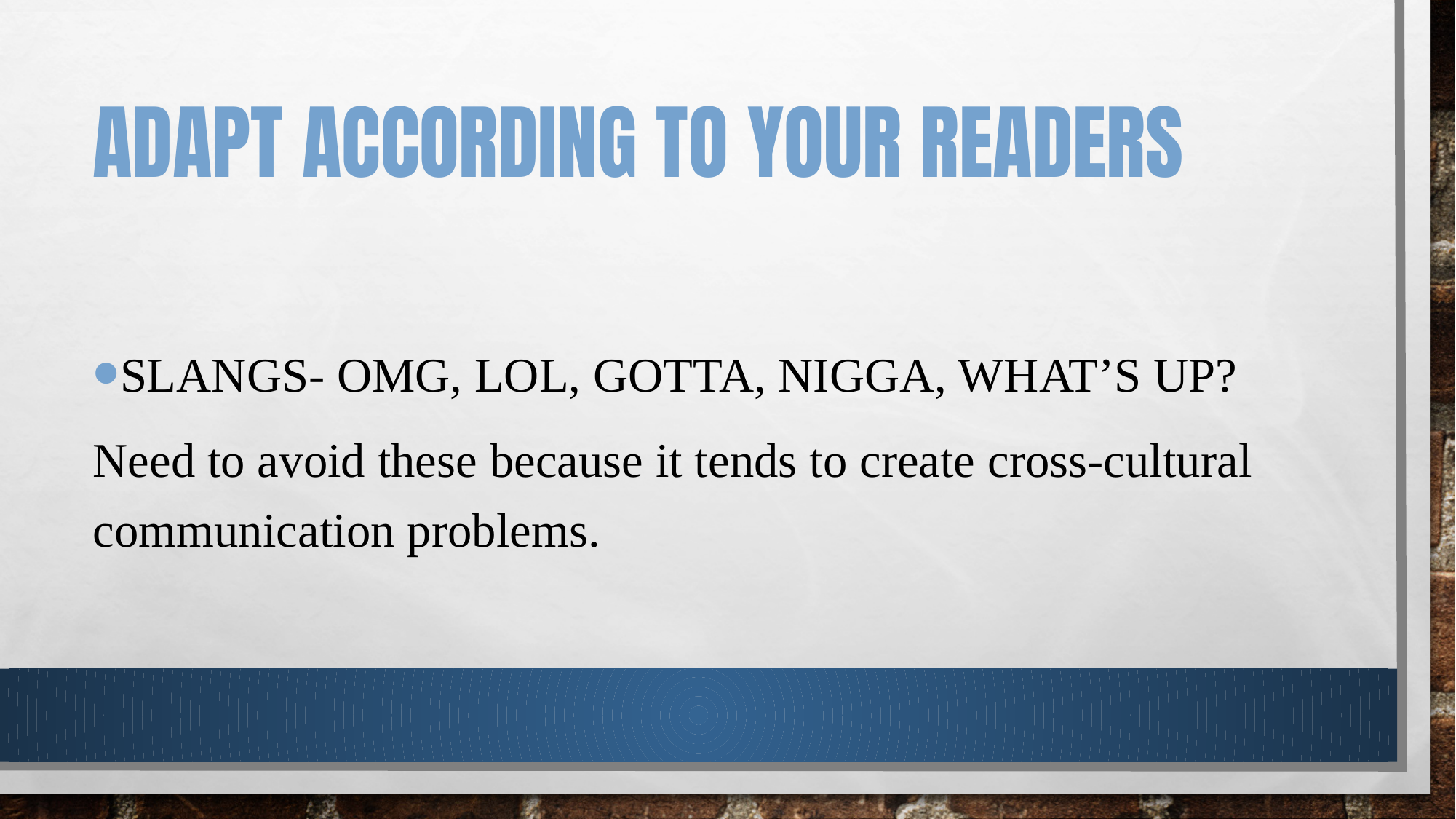

# Adapt according to your readers
Slangs- OMG, LOL, GOTTA, NIGGA, WHAT’S UP?
Need to avoid these because it tends to create cross-cultural communication problems.